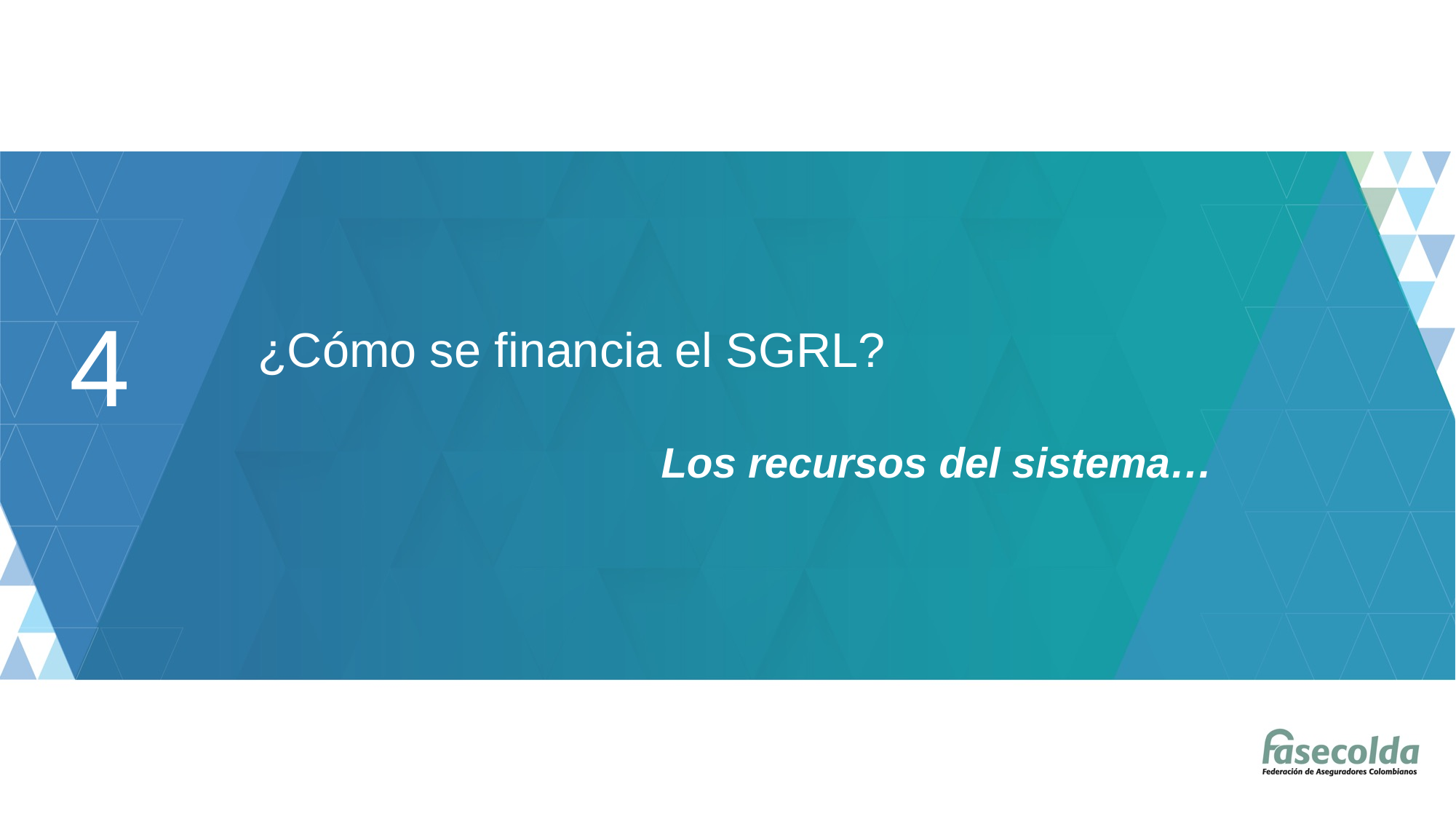

4
 ¿Cómo se financia el SGRL?

Los recursos del sistema…